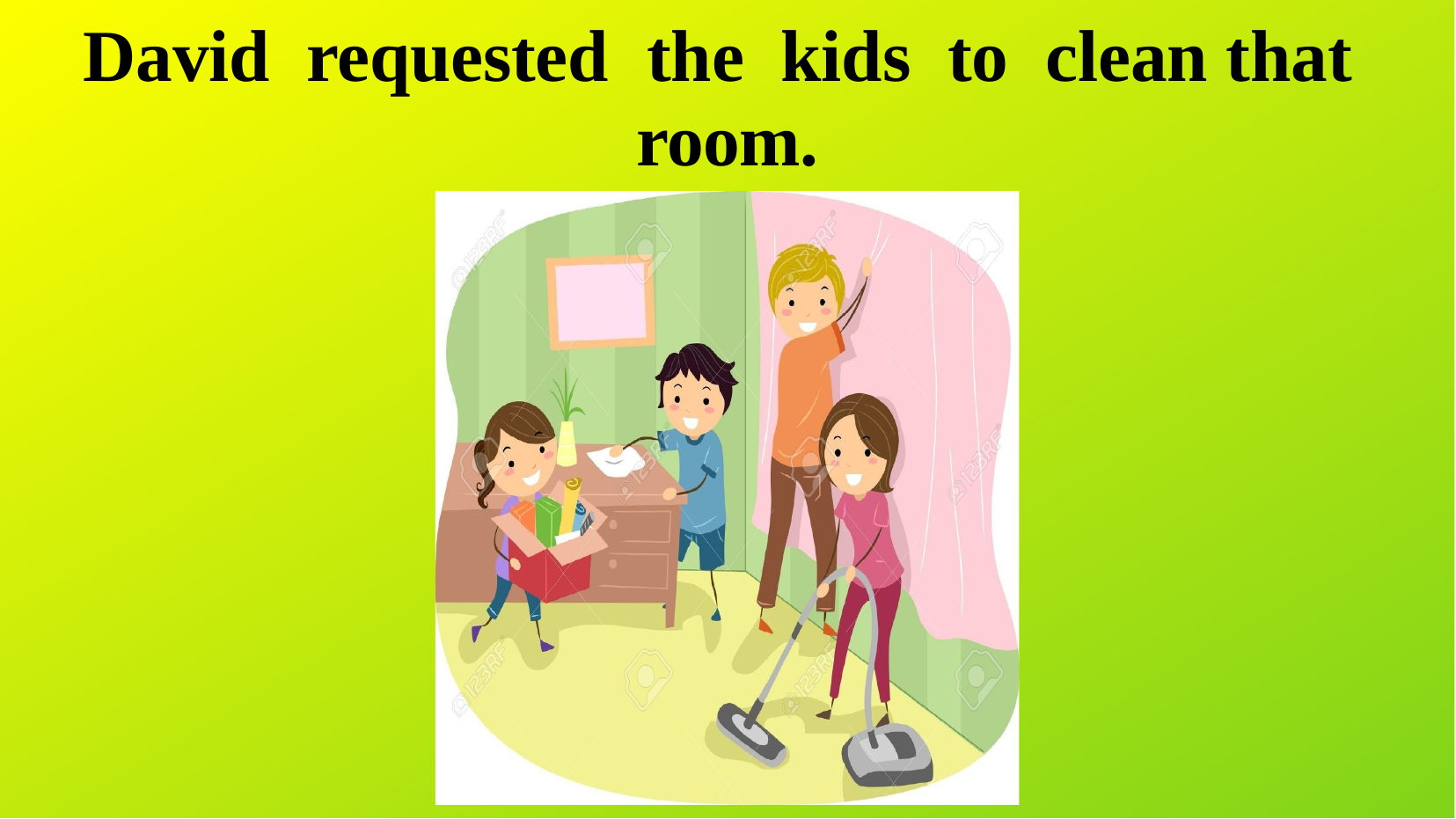

# David	requested	the	kids	to	clean that
room.